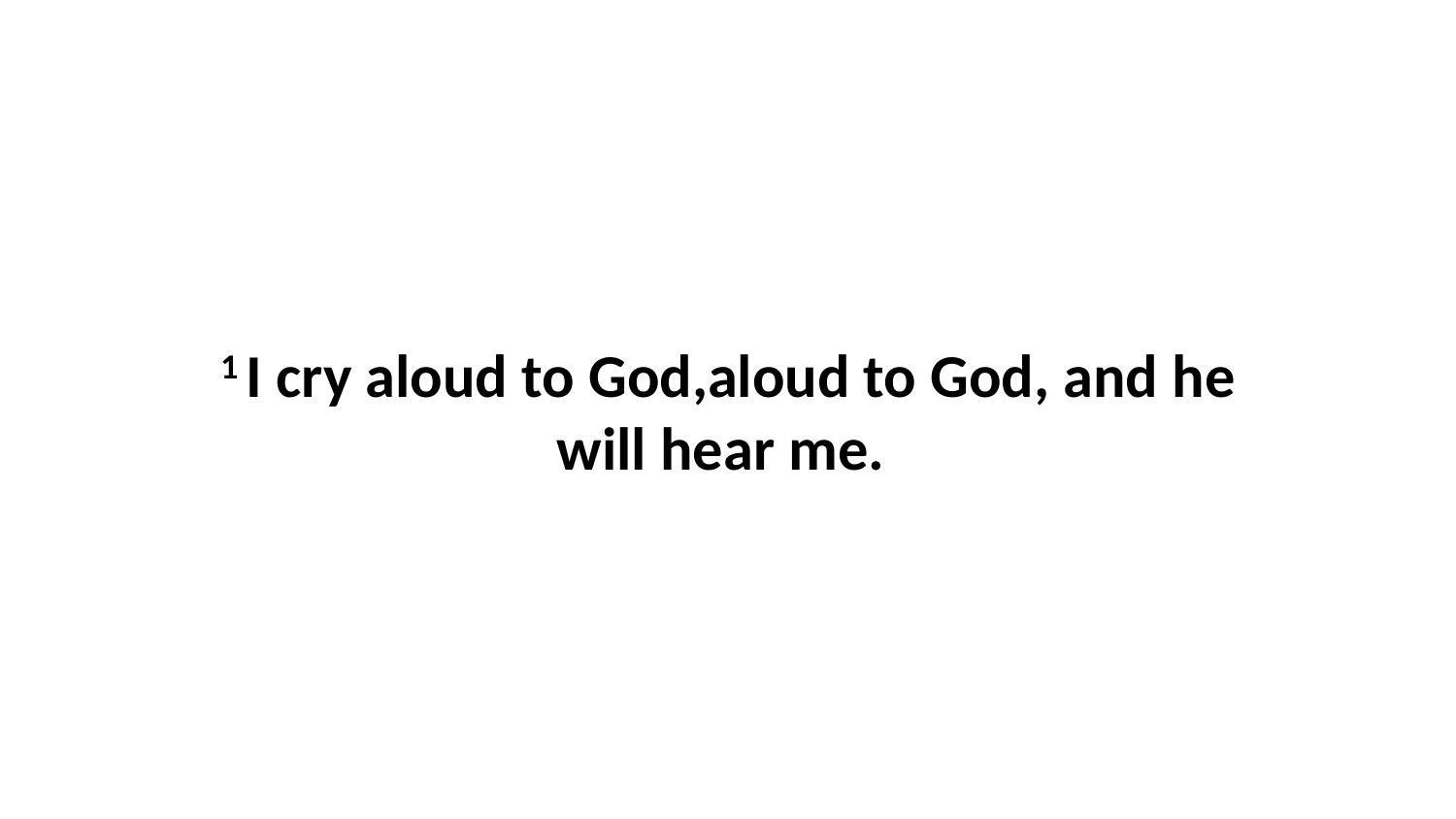

1 I cry aloud to God,aloud to God, and he will hear me.